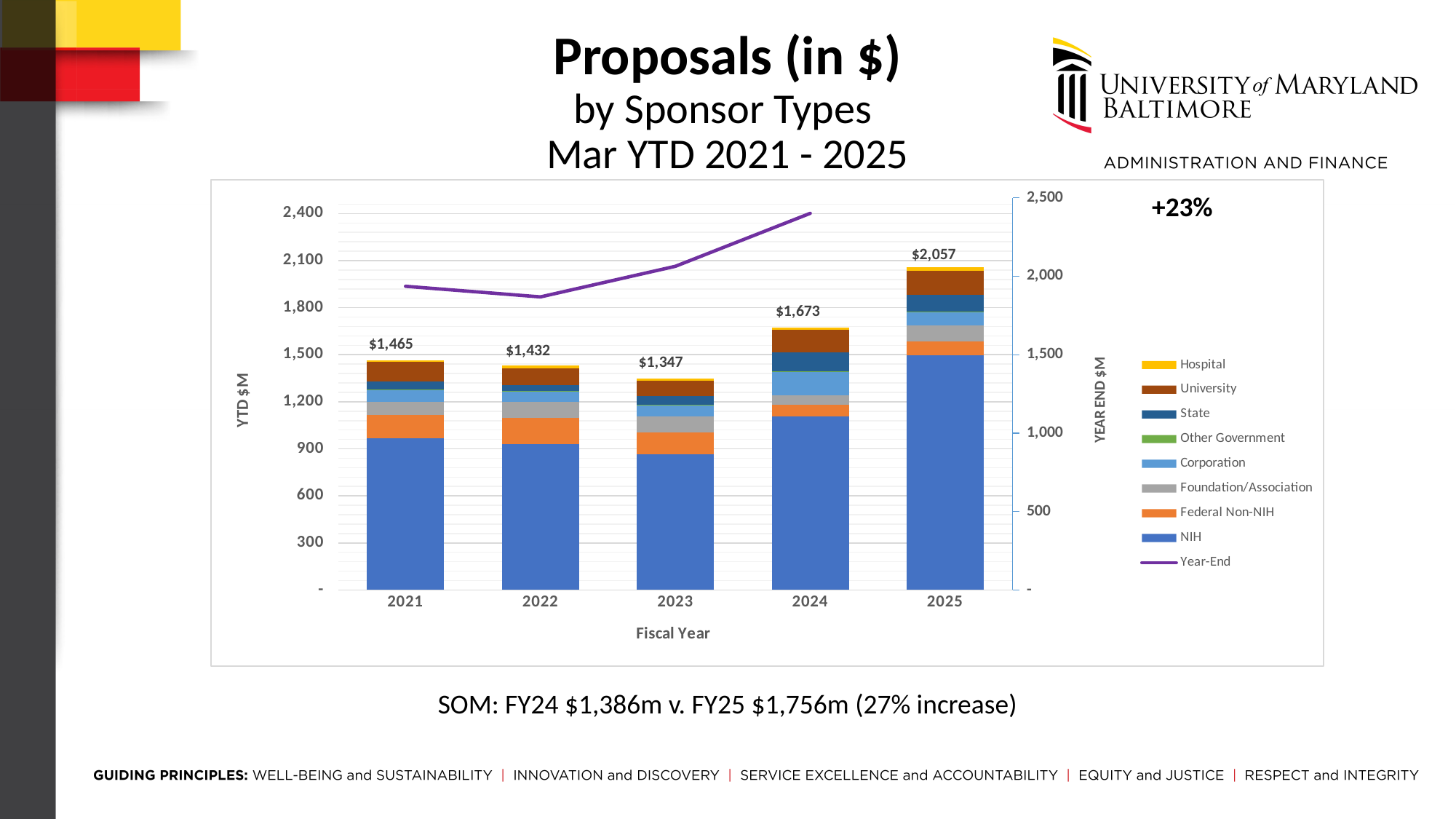

# Proposals (in $) by Sponsor Types Mar YTD 2021 - 2025

### Chart

| Category | NIH | Federal Non-NIH | Foundation/Association | Corporation | Other Government | State | University | Hospital | Grand Total | Year-End |
|---|---|---|---|---|---|---|---|---|---|---|
| 2021 | 968.22840604 | 148.34011157 | 84.54364829000001 | 77.45326722 | 1.96255643 | 47.6824294 | 128.95114668 | 8.06025191 | 1465.22181754 | 1936.4786246800002 |
| 2022 | 929.6481165700001 | 169.05403128 | 98.66808515000001 | 69.9439962 | 2.4885804900000004 | 36.48695521 | 107.08969884999999 | 18.49694508 | 1431.87640883 | 1868.75811825 |
| 2023 | 865.3254926799999 | 139.49257171000002 | 102.92070136 | 67.61808329 | 3.7642669300000002 | 57.444479740000006 | 96.06510182 | 14.785474050000001 | 1347.41617158 | 2064.02138153 |
| 2024 | 1107.7963986500001 | 72.86921487000001 | 61.757644490000004 | 151.44644881 | 1.76889692 | 118.43880047 | 146.58316641 | 12.22337391 | 1672.88394453 | 2401.76665552 |
| 2025 | 1497.35941659 | 86.39172341 | 102.82266976999999 | 88.31700937000001 | 1.8053580200000001 | 104.5904907 | 152.87890754 | 22.92163522 | 2057.08721062 | None |
SOM: FY24 $1,386m v. FY25 $1,756m (27% increase)